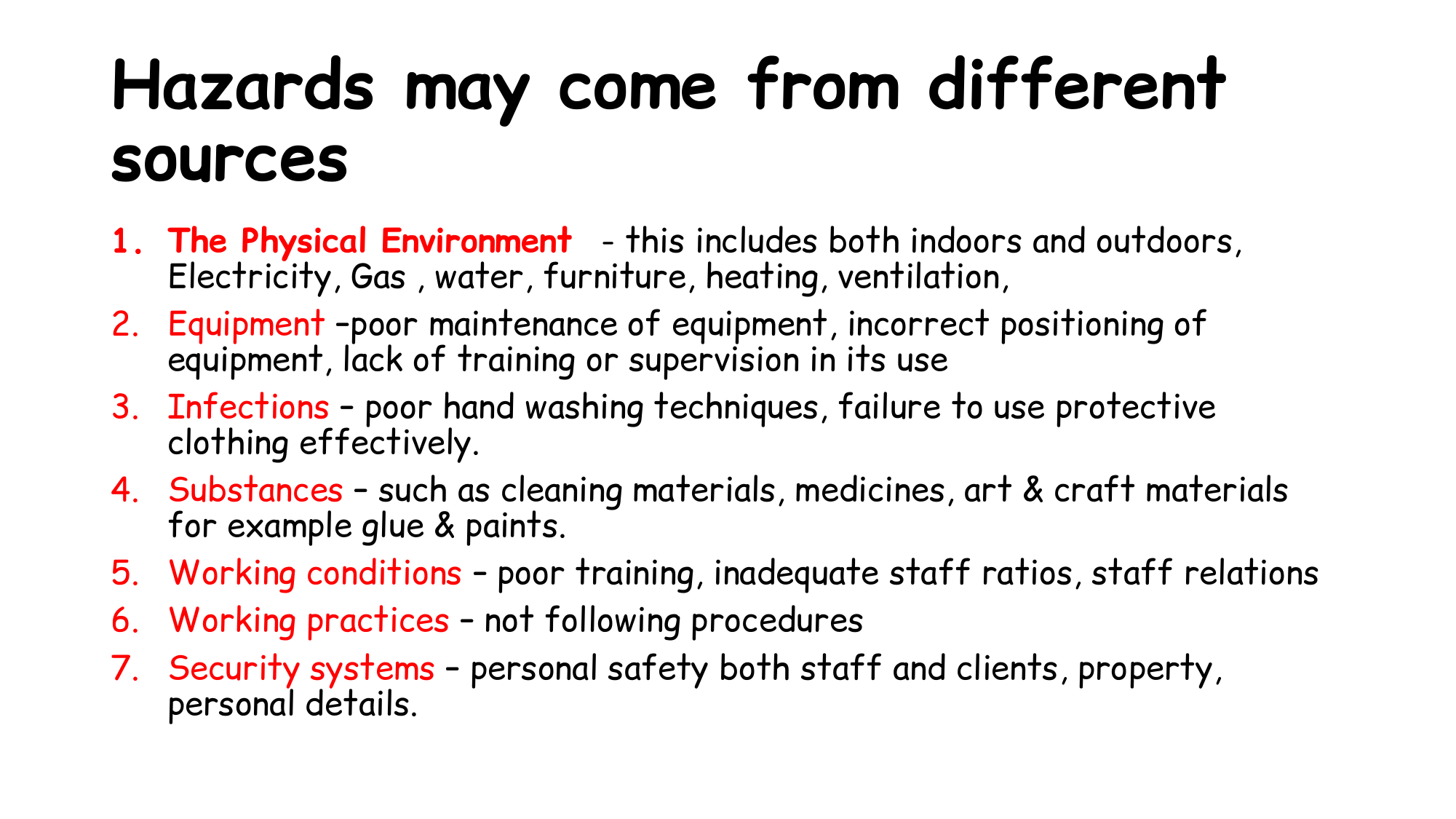

# Hazards may come from different sources
The Physical Environment  - this includes both indoors and outdoors, Electricity, Gas , water, furniture, heating, ventilation,
Equipment –poor maintenance of equipment, incorrect positioning of equipment, lack of training or supervision in its use
Infections – poor hand washing techniques, failure to use protective clothing effectively.
Substances – such as cleaning materials, medicines, art & craft materials for example glue & paints.
Working conditions – poor training, inadequate staff ratios, staff relations
Working practices – not following procedures
Security systems – personal safety both staff and clients, property, personal details.